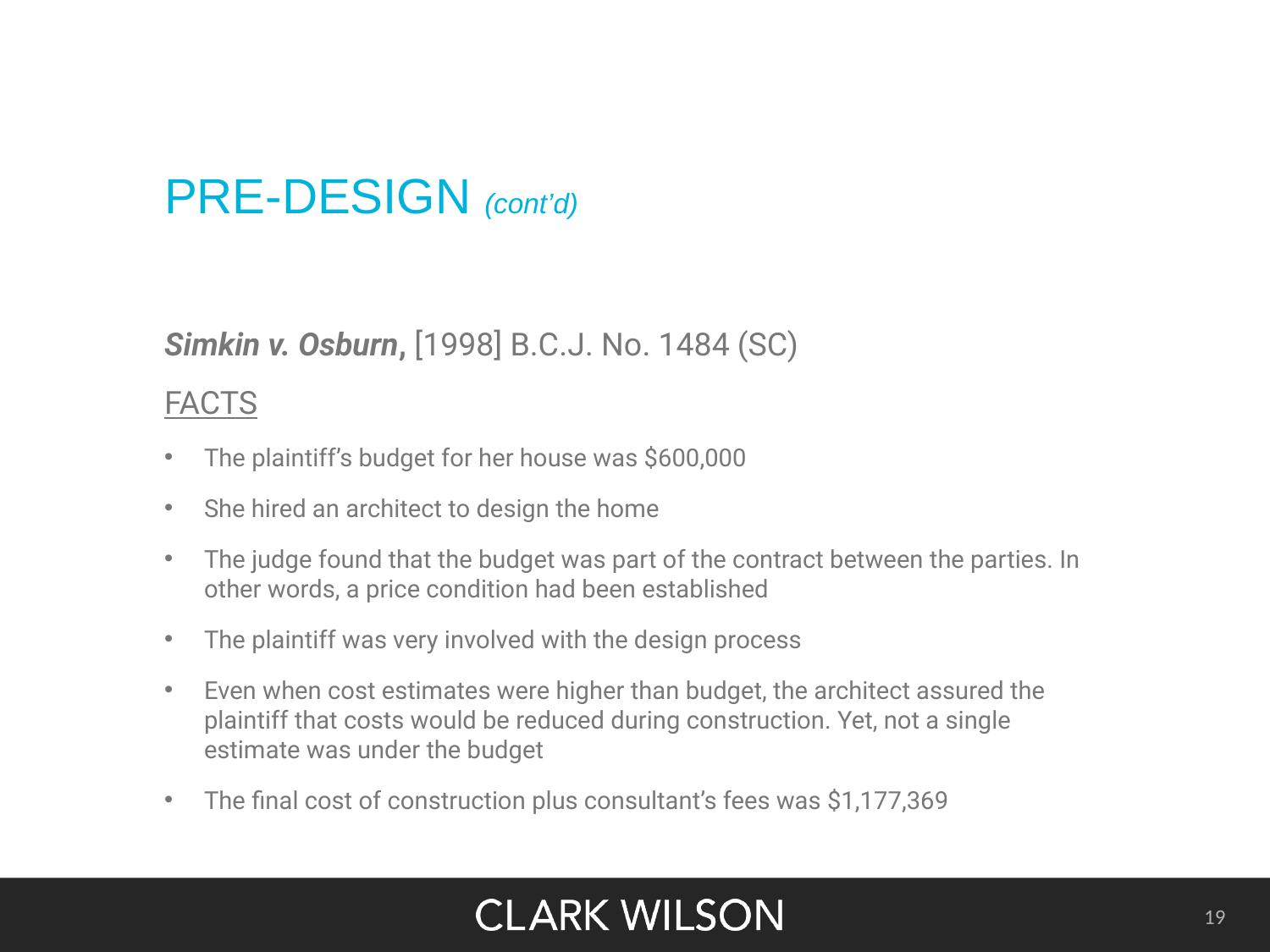

# PRE-DESIGN (cont’d)
Simkin v. Osburn, [1998] B.C.J. No. 1484 (SC)
FACTS
The plaintiff’s budget for her house was $600,000
She hired an architect to design the home
The judge found that the budget was part of the contract between the parties. In other words, a price condition had been established
The plaintiff was very involved with the design process
Even when cost estimates were higher than budget, the architect assured the plaintiff that costs would be reduced during construction. Yet, not a single estimate was under the budget
The final cost of construction plus consultant’s fees was $1,177,369
19